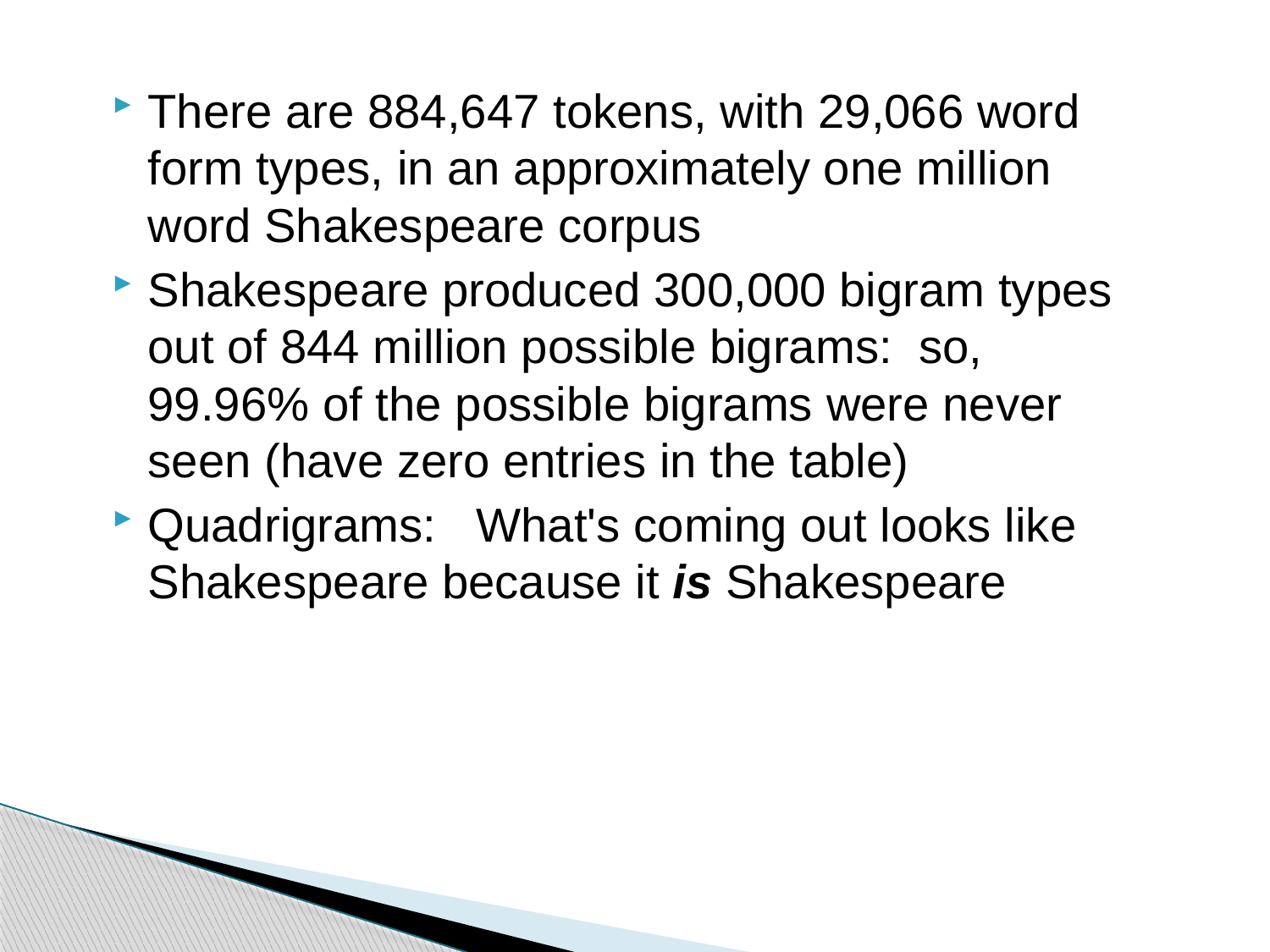

There are 884,647 tokens, with 29,066 word form types, in an approximately one million word Shakespeare corpus
Shakespeare produced 300,000 bigram types out of 844 million possible bigrams:  so, 99.96% of the possible bigrams were never seen (have zero entries in the table)
Quadrigrams:   What's coming out looks like Shakespeare because it is Shakespeare